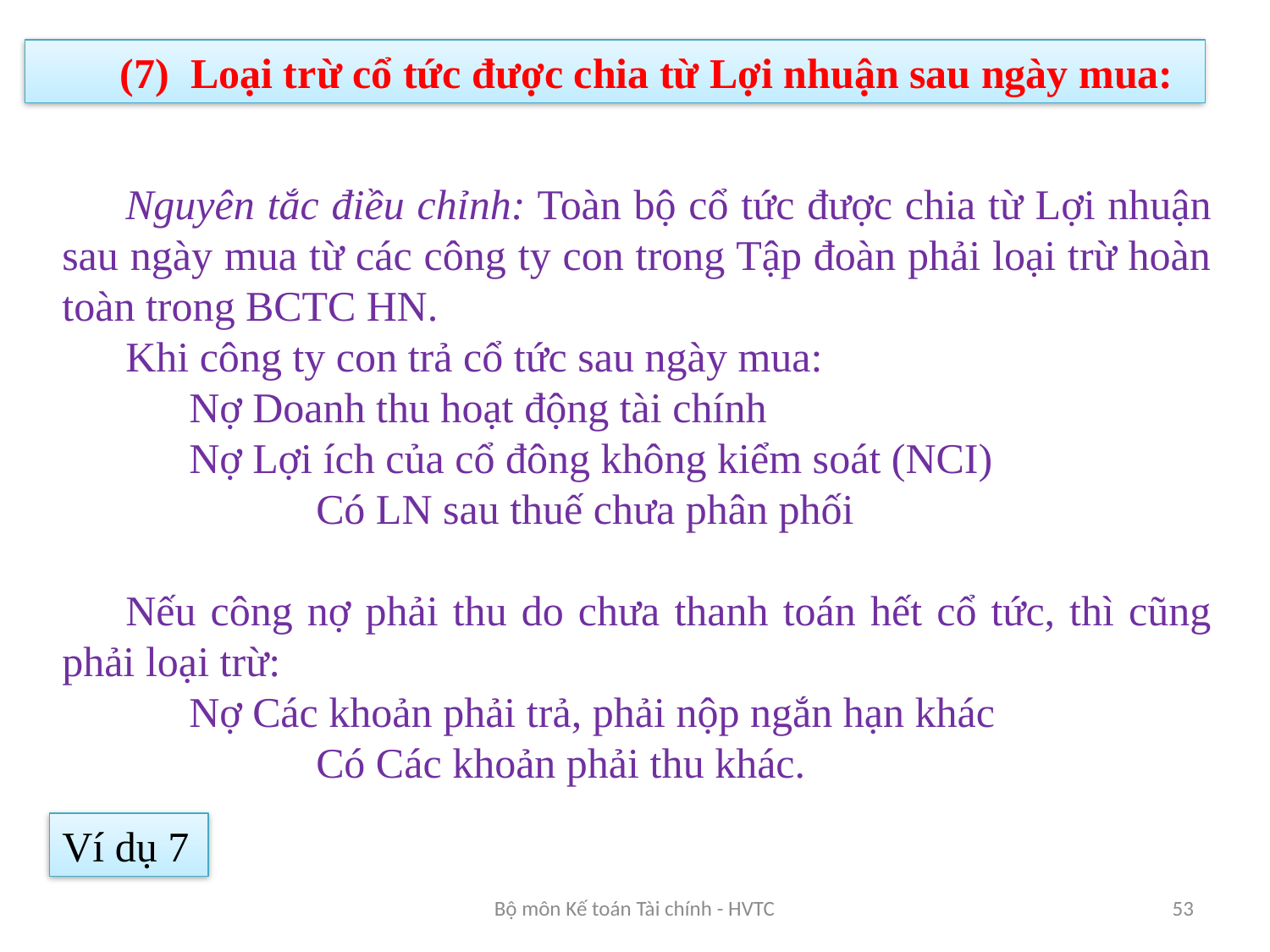

(7)  Loại trừ cổ tức được chia từ Lợi nhuận sau ngày mua:
Nguyên tắc điều chỉnh: Toàn bộ cổ tức được chia từ Lợi nhuận sau ngày mua từ các công ty con trong Tập đoàn phải loại trừ hoàn toàn trong BCTC HN.
Khi công ty con trả cổ tức sau ngày mua:
	Nợ Doanh thu hoạt động tài chính
	Nợ Lợi ích của cổ đông không kiểm soát (NCI)
		Có LN sau thuế chưa phân phối

Nếu công nợ phải thu do chưa thanh toán hết cổ tức, thì cũng phải loại trừ:
	Nợ Các khoản phải trả, phải nộp ngắn hạn khác
		Có Các khoản phải thu khác.
Ví dụ 7
Bộ môn Kế toán Tài chính - HVTC
53